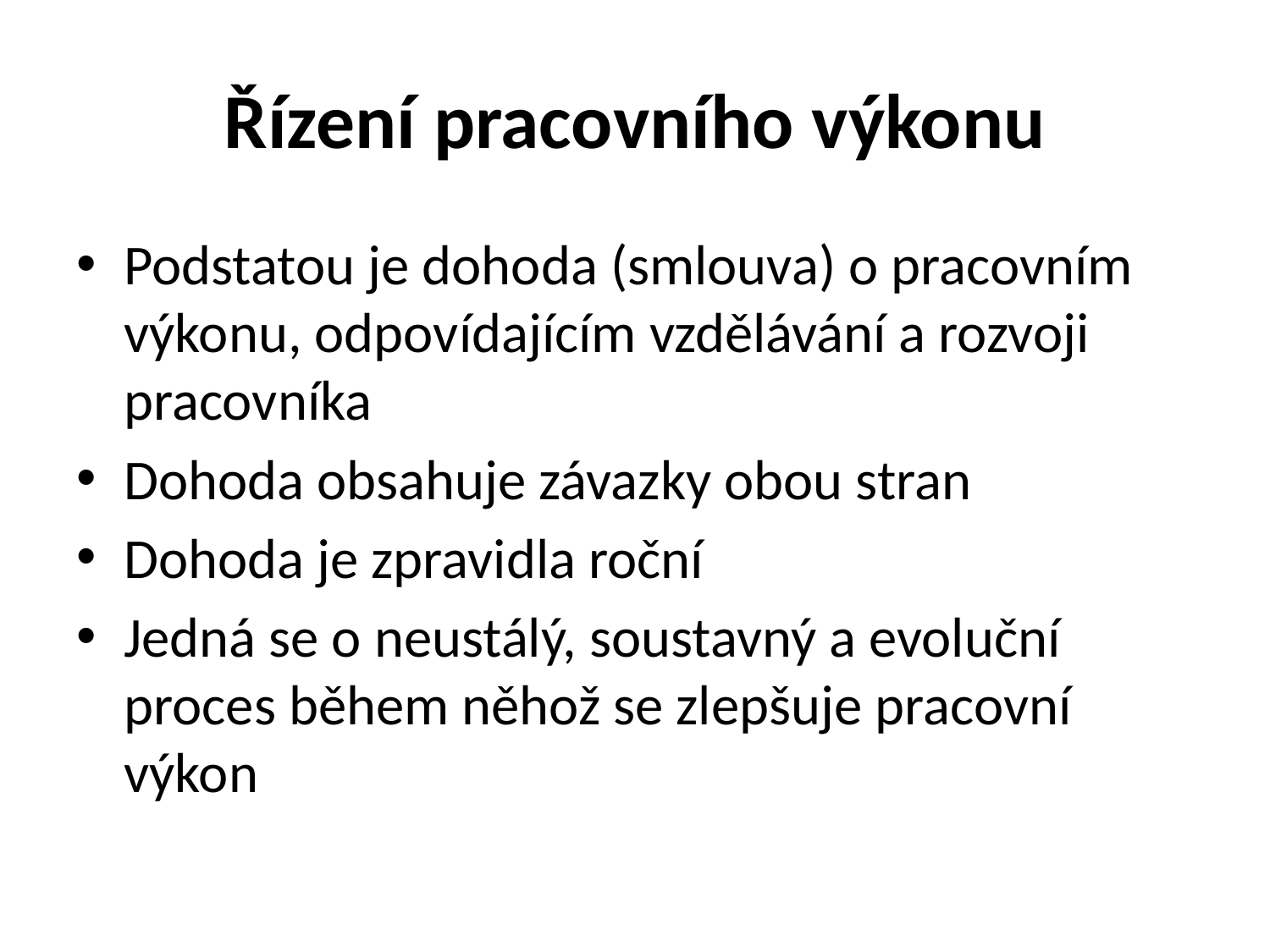

# Řízení pracovního výkonu
Podstatou je dohoda (smlouva) o pracovním výkonu, odpovídajícím vzdělávání a rozvoji pracovníka
Dohoda obsahuje závazky obou stran
Dohoda je zpravidla roční
Jedná se o neustálý, soustavný a evoluční proces během něhož se zlepšuje pracovní výkon